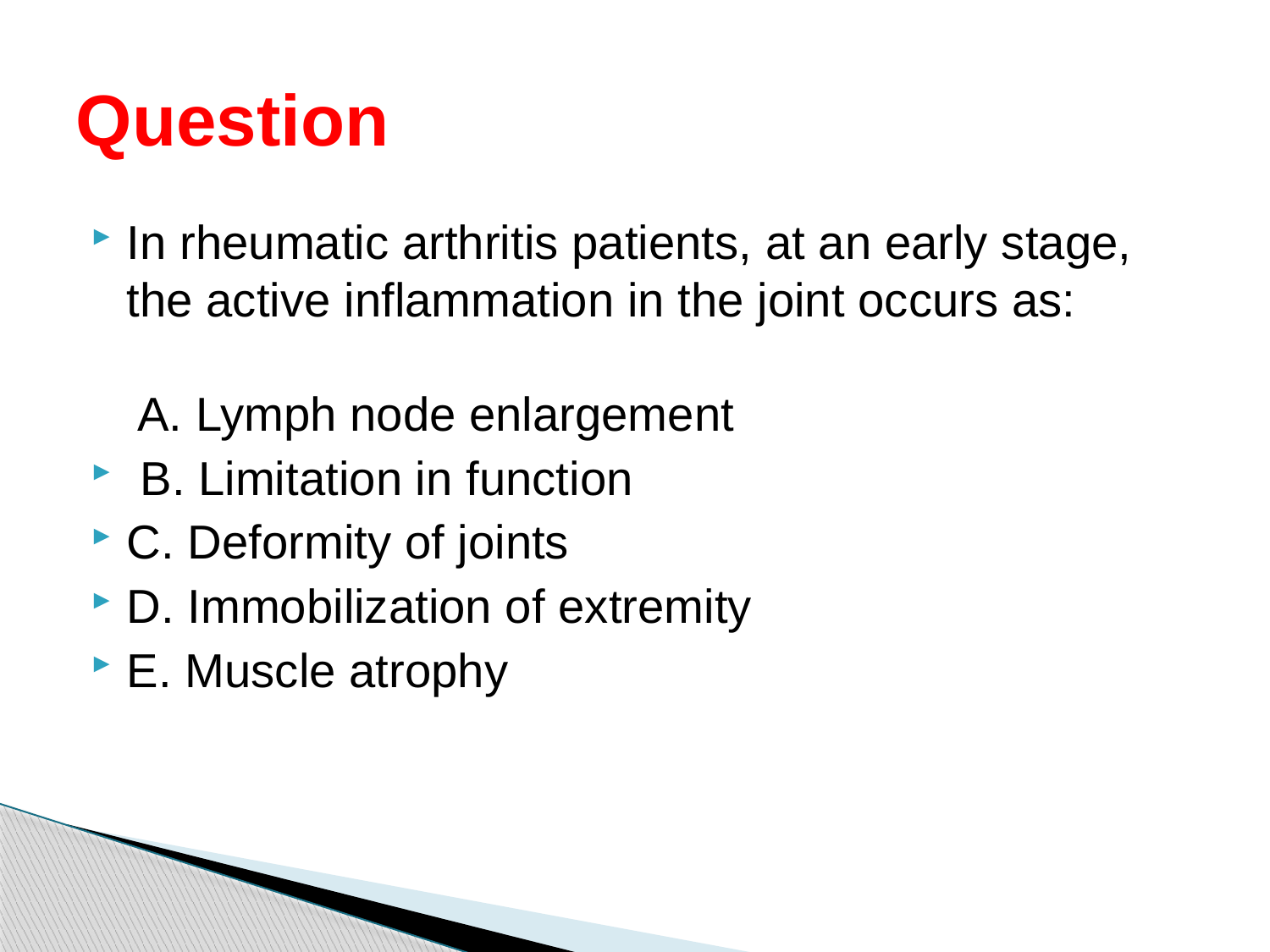

# Question
In rheumatic arthritis patients, at an early stage, the active inflammation in the joint occurs as:
 A. Lymph node enlargement
 B. Limitation in function
C. Deformity of joints
D. Immobilization of extremity
E. Muscle atrophy